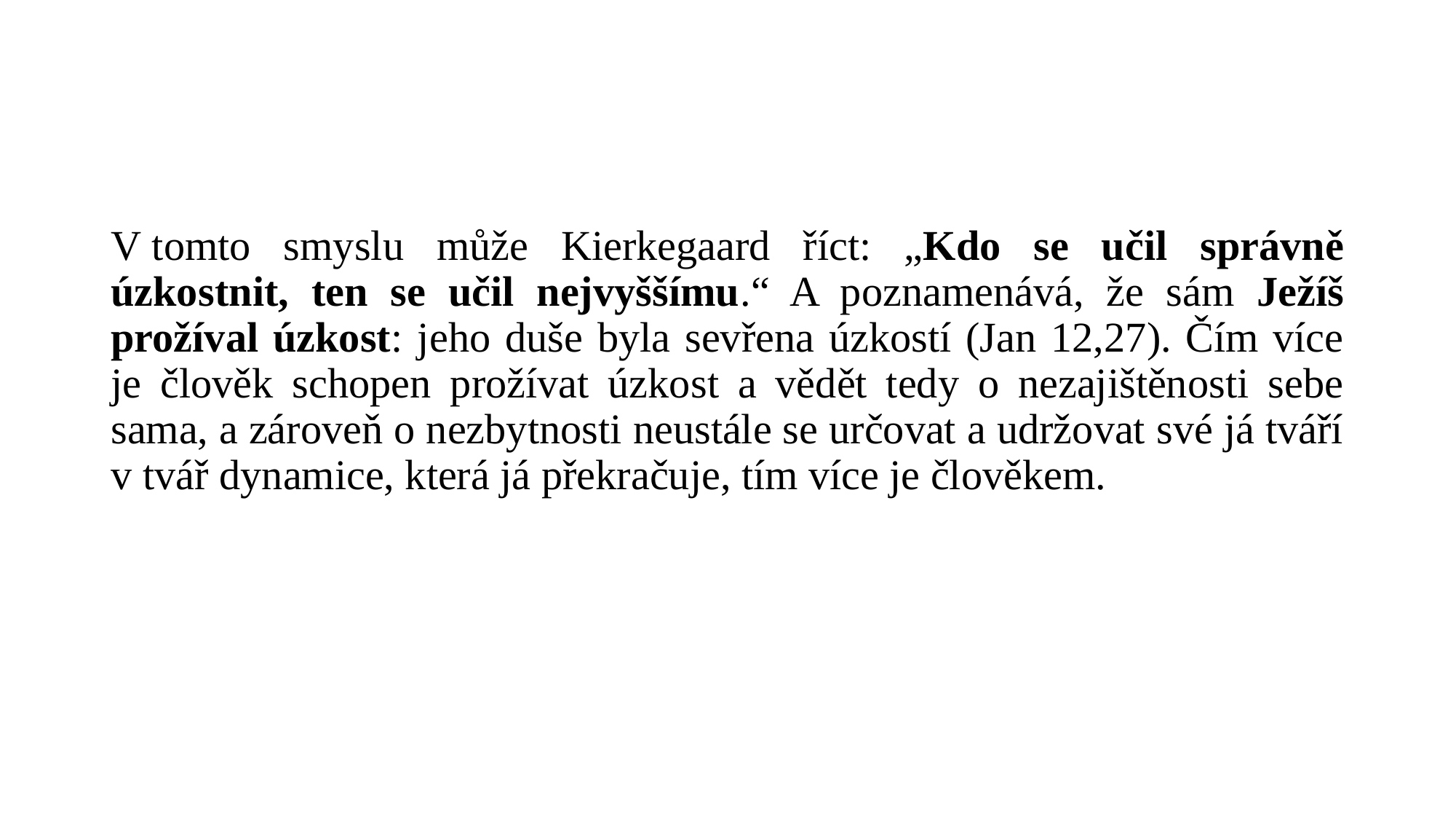

#
V tomto smyslu může Kierkegaard říct: „Kdo se učil správně úzkostnit, ten se učil nejvyššímu.“ A poznamenává, že sám Ježíš prožíval úzkost: jeho duše byla sevřena úzkostí (Jan 12,27). Čím více je člověk schopen prožívat úzkost a vědět tedy o nezajištěnosti sebe sama, a zároveň o nezbytnosti neustále se určovat a udržovat své já tváří v tvář dynamice, která já překračuje, tím více je člověkem.